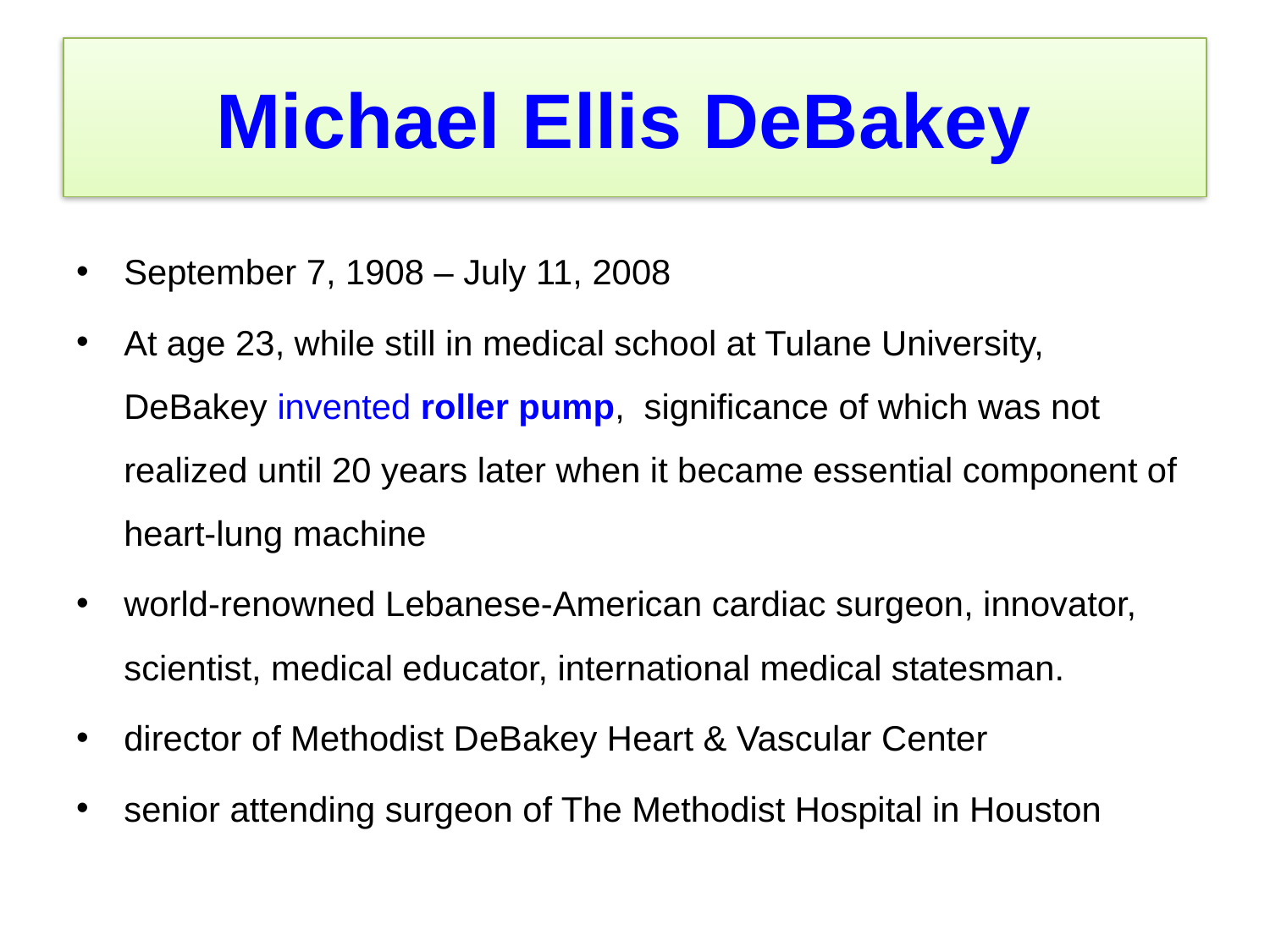

# Michael Ellis DeBakey
September 7, 1908 – July 11, 2008
At age 23, while still in medical school at Tulane University, DeBakey invented roller pump,  significance of which was not realized until 20 years later when it became essential component of  heart-lung machine
world-renowned Lebanese-American cardiac surgeon, innovator, scientist, medical educator, international medical statesman.
director of Methodist DeBakey Heart & Vascular Center
senior attending surgeon of The Methodist Hospital in Houston